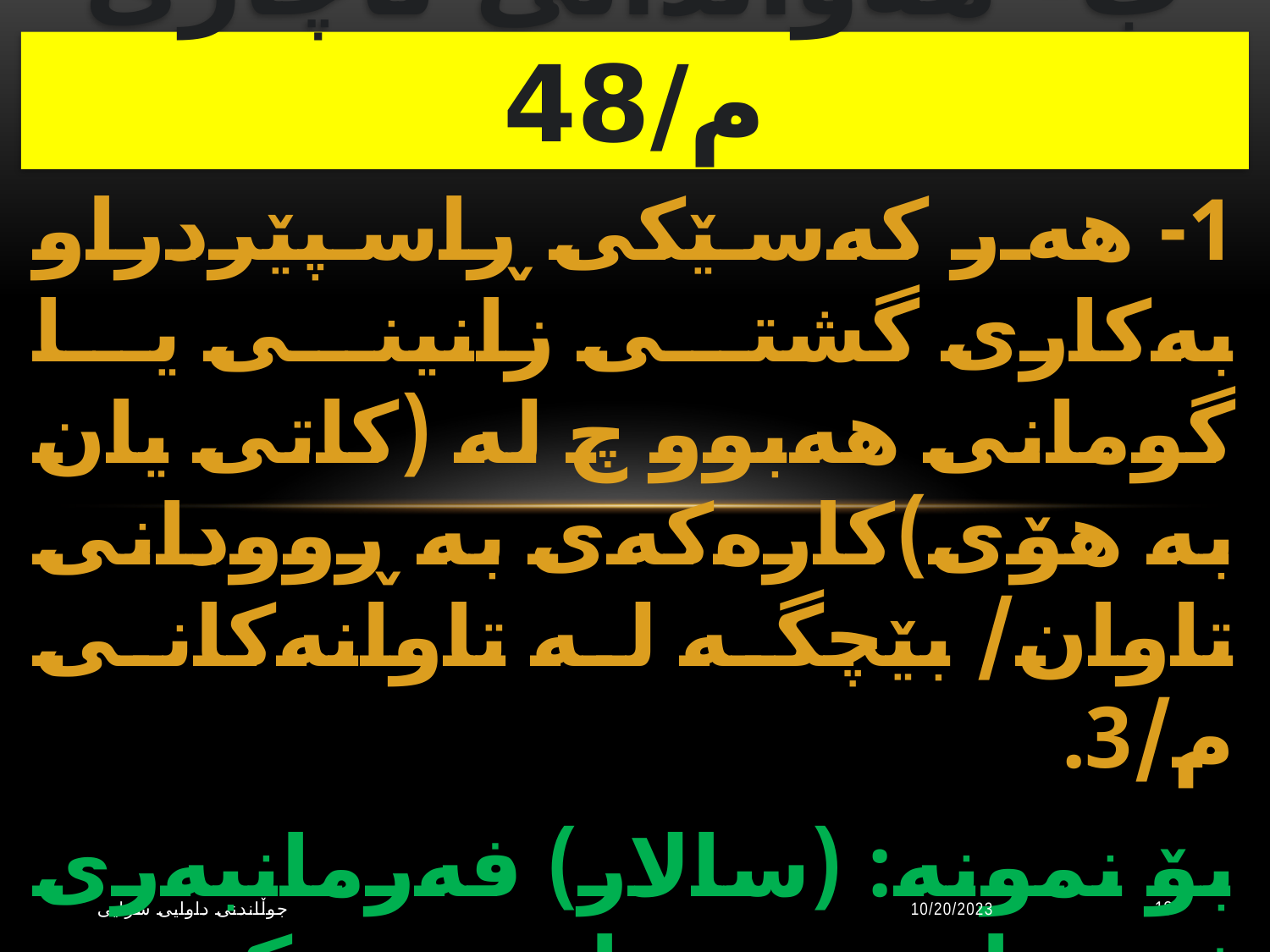

# ب- هەواڵدانی ناچاری م/48
1- هەر كەسێكی ڕاسپێردراو بەكاری گشتی زانینی یا گومانی هەبوو چ لە (كاتی یان بە هۆی)كارەكەی بە ڕوودانی تاوان/ بێچگە لە تاوانەكانی م/3.
بۆ نمونە: (سالار) فەرمانبەری ژمێریاریە زانی كە (بەڕێوەبەرەكەی) اختلاسی ماڵی دەوڵەت ئەكات.

جوڵاندنى داوایی سزایی
10/20/2023
18